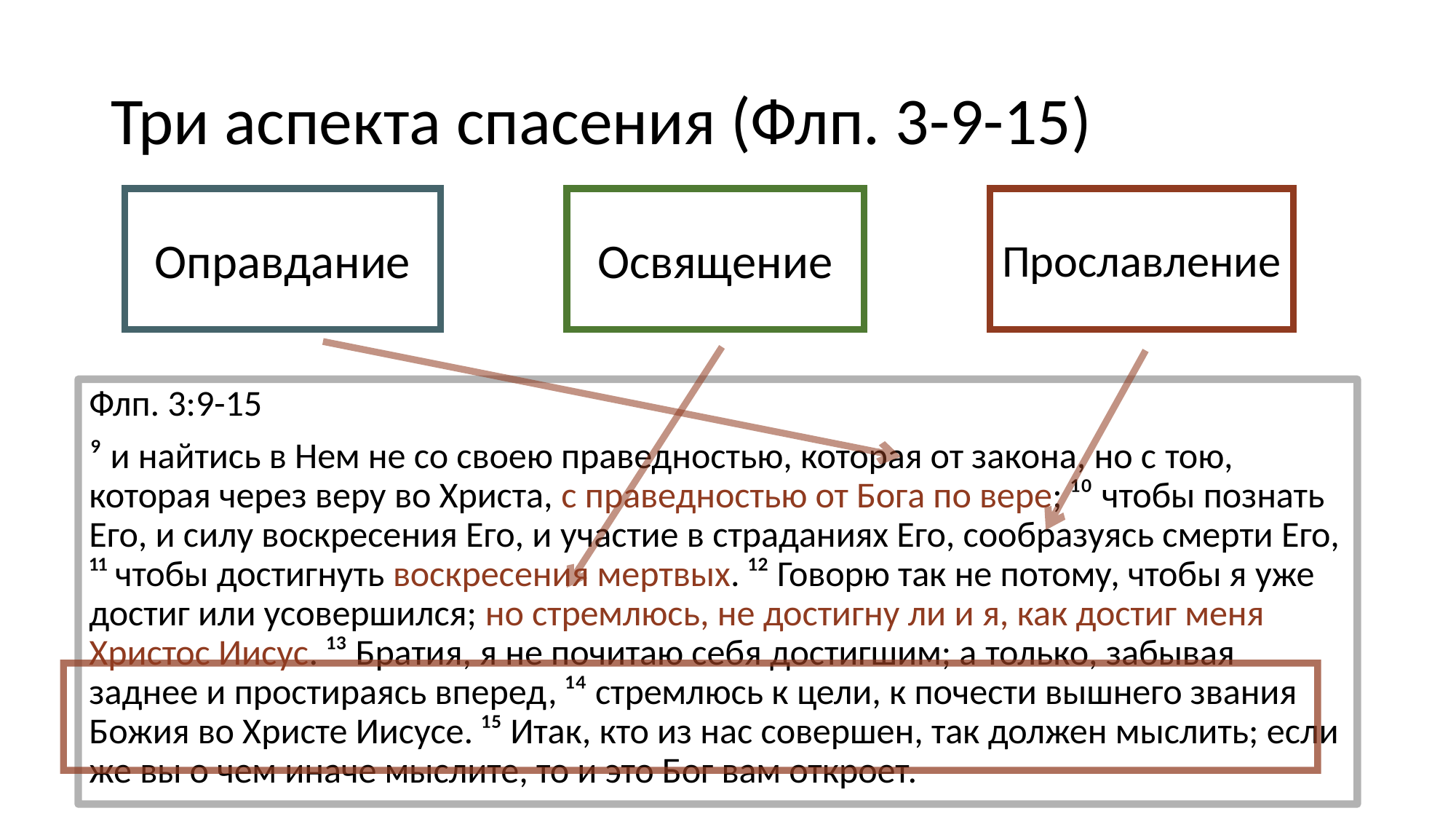

# Три аспекта спасения (Флп. 3-9-15)
Оправдание
Освящение
Прославление
Флп. 3:9-15
⁹ и найтись в Нем не со своею праведностью, которая от закона, но с тою, которая через веру во Христа, с праведностью от Бога по вере; ¹⁰ чтобы познать Его, и силу воскресения Его, и участие в страданиях Его, сообразуясь смерти Его, ¹¹ чтобы достигнуть воскресения мертвых. ¹² Говорю так не потому, чтобы я уже достиг или усовершился; но стремлюсь, не достигну ли и я, как достиг меня Христос Иисус. ¹³ Братия, я не почитаю себя достигшим; а только, забывая заднее и простираясь вперед, ¹⁴ стремлюсь к цели, к почести вышнего звания Божия во Христе Иисусе. ¹⁵ Итак, кто из нас совершен, так должен мыслить; если же вы о чем иначе мыслите, то и это Бог вам откроет.